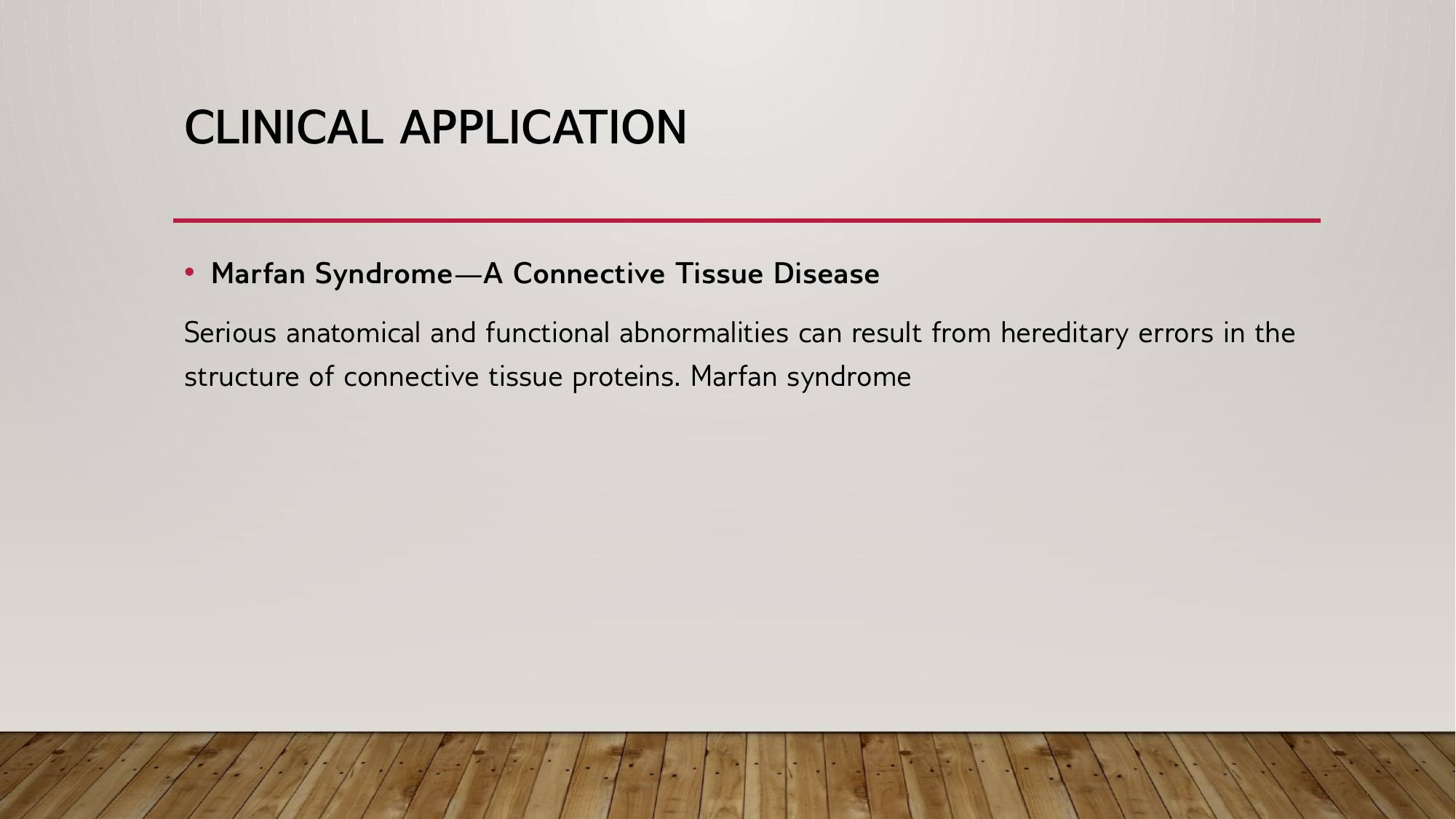

# CLINICAL APPLICATION
Marfan Syndrome—A Connective Tissue Disease
Serious anatomical and functional abnormalities can result from hereditary errors in the structure of connective tissue proteins. Marfan syndrome